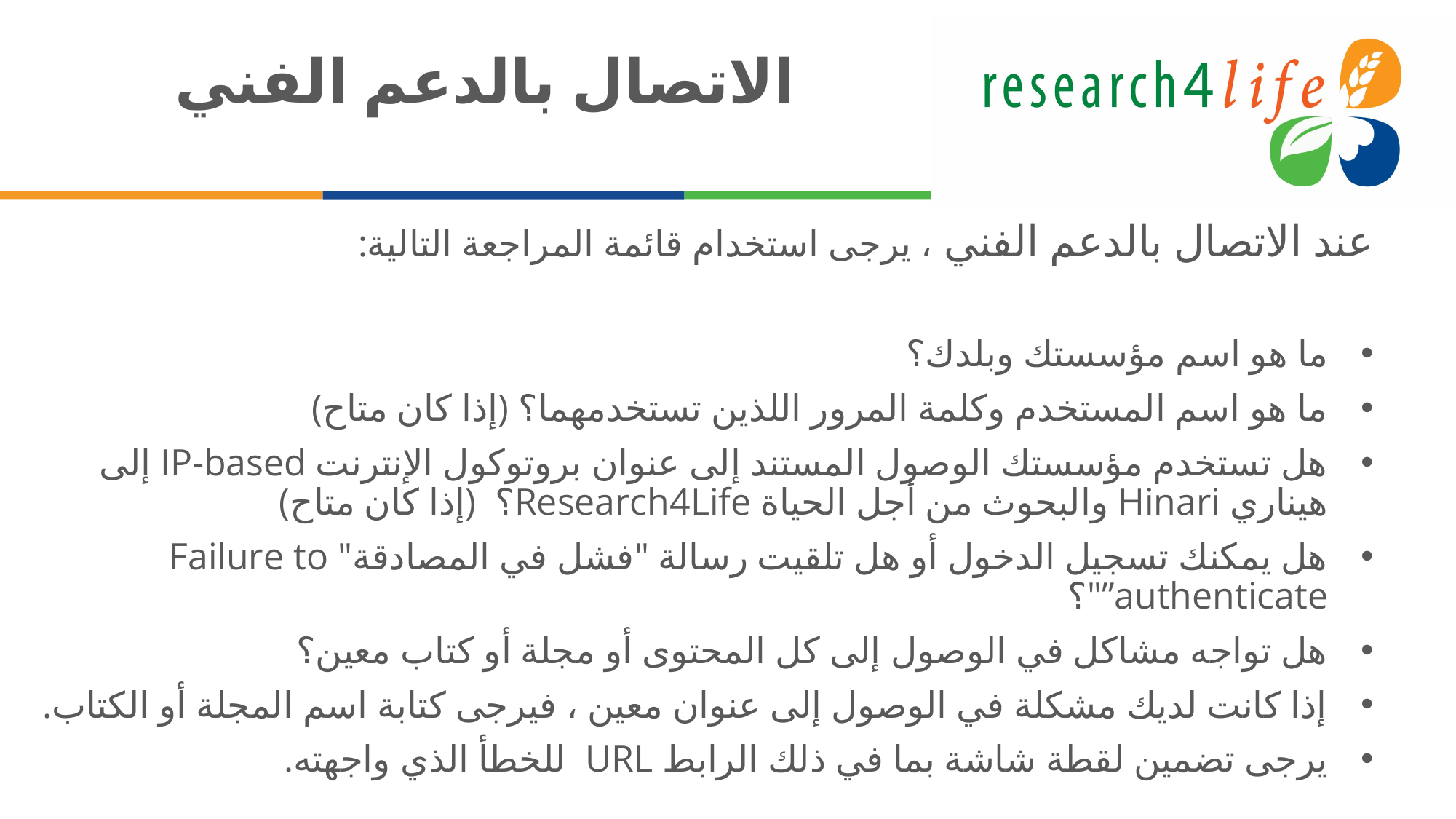

# الاتصال بالدعم الفني
عند الاتصال بالدعم الفني ، يرجى استخدام قائمة المراجعة التالية:

ما هو اسم مؤسستك وبلدك؟
ما هو اسم المستخدم وكلمة المرور اللذين تستخدمهما؟ (إذا كان متاح)
هل تستخدم مؤسستك الوصول المستند إلى عنوان بروتوكول الإنترنت IP-based إلى هيناري Hinari والبحوث من أجل الحياة Research4Life؟  (إذا كان متاح)
هل يمكنك تسجيل الدخول أو هل تلقيت رسالة "فشل في المصادقة" Failure to authenticate”"؟
هل تواجه مشاكل في الوصول إلى كل المحتوى أو مجلة أو كتاب معين؟
إذا كانت لديك مشكلة في الوصول إلى عنوان معين ، فيرجى كتابة اسم المجلة أو الكتاب.
يرجى تضمين لقطة شاشة بما في ذلك الرابط URL  للخطأ الذي واجهته.